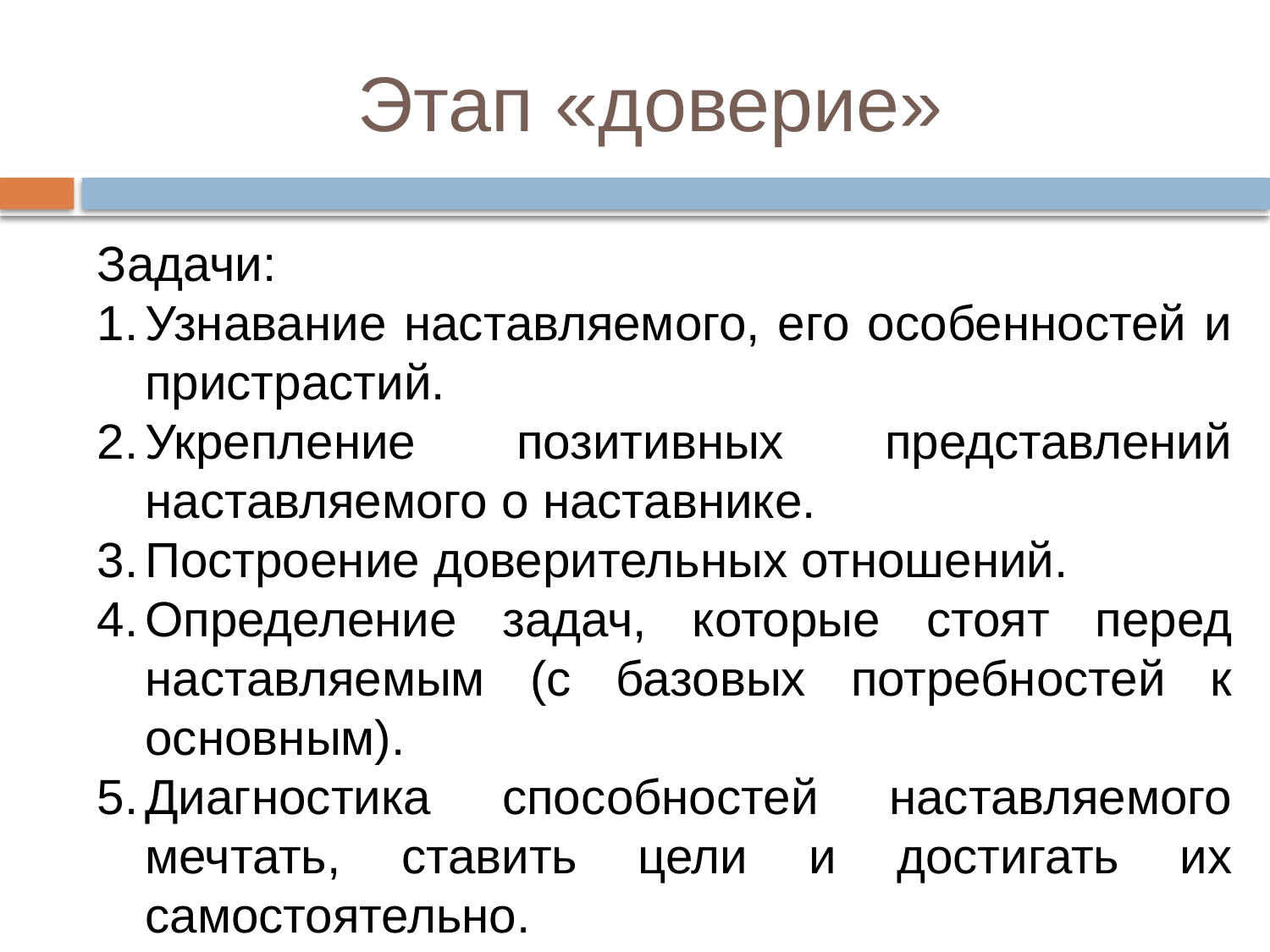

# Этап «доверие»
Задачи:
Узнавание наставляемого, его особенностей и пристрастий.
Укрепление позитивных представлений наставляемого о наставнике.
Построение доверительных отношений.
Определение задач, которые стоят перед наставляемым (с базовых потребностей к основным).
Диагностика способностей наставляемого мечтать, ставить цели и достигать их самостоятельно.